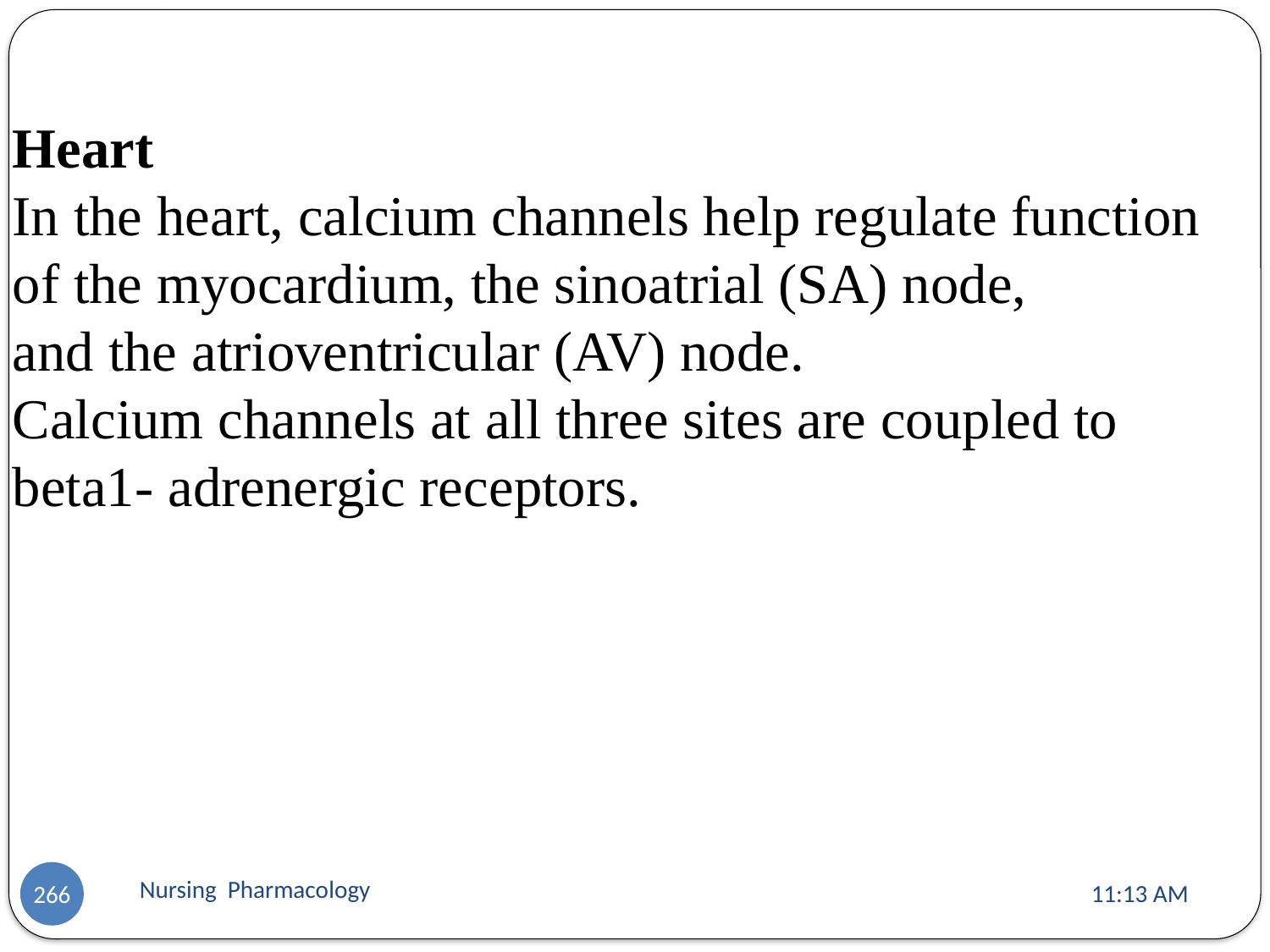

Heart
In the heart, calcium channels help regulate function of the myocardium, the sinoatrial (SA) node,
and the atrioventricular (AV) node.
Calcium channels at all three sites are coupled to beta1- adrenergic receptors.
Nursing  Pharmacology
11:13 AM
266